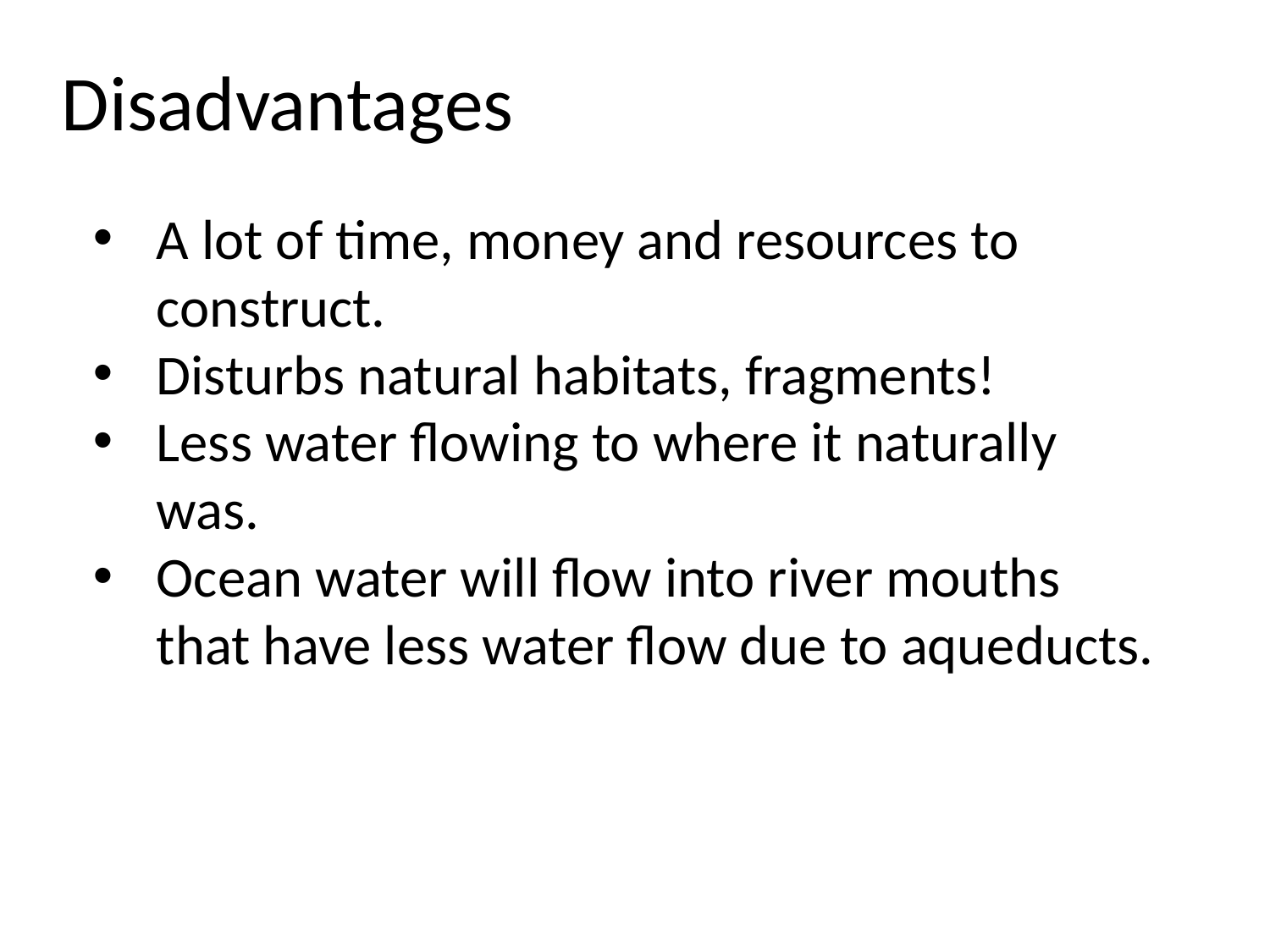

Disadvantages
A lot of time, money and resources to construct.
Disturbs natural habitats, fragments!
Less water flowing to where it naturally was.
Ocean water will flow into river mouths that have less water flow due to aqueducts.